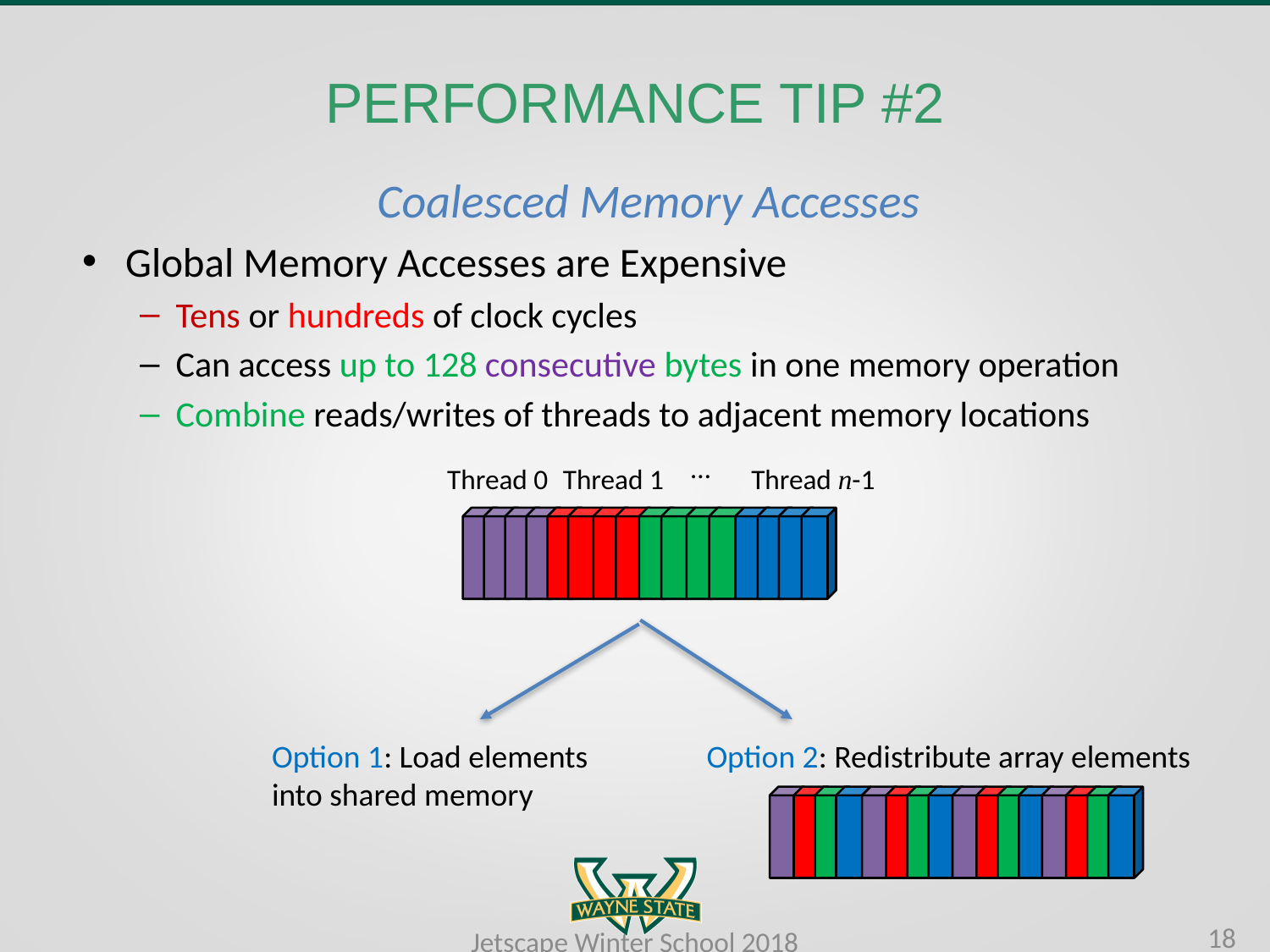

# PERFORMANCE TIP #2
Coalesced Memory Accesses
Global Memory Accesses are Expensive
Tens or hundreds of clock cycles
Can access up to 128 consecutive bytes in one memory operation
Combine reads/writes of threads to adjacent memory locations
…
Thread 0
Thread 1
Thread n-1

Option 1: Load elements
into shared memory
Option 2: Redistribute array elements

18
Jetscape Winter School 2018